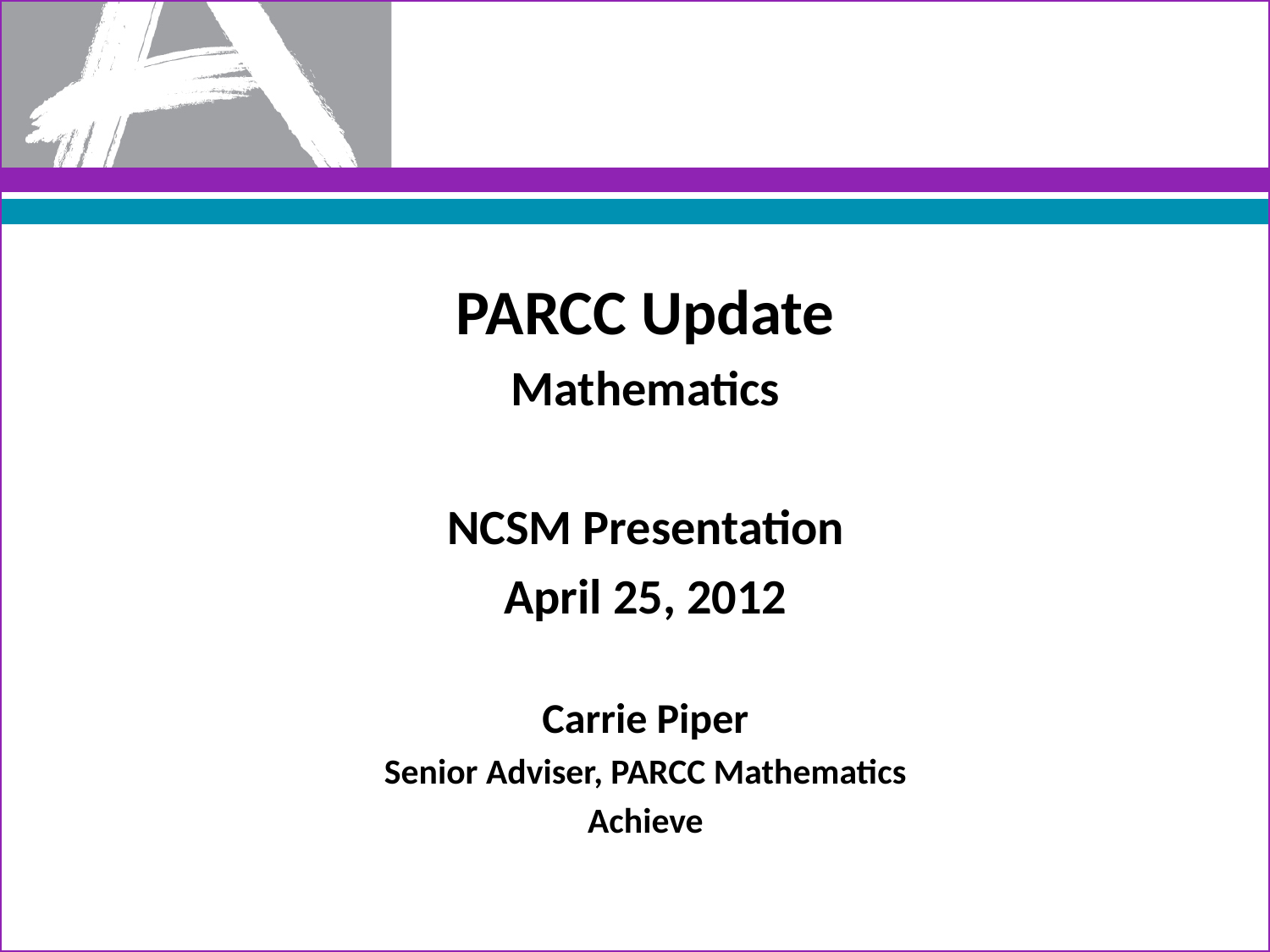

PARCC Update
Mathematics

NCSM Presentation
April 25, 2012

Carrie Piper
Senior Adviser, PARCC Mathematics
Achieve